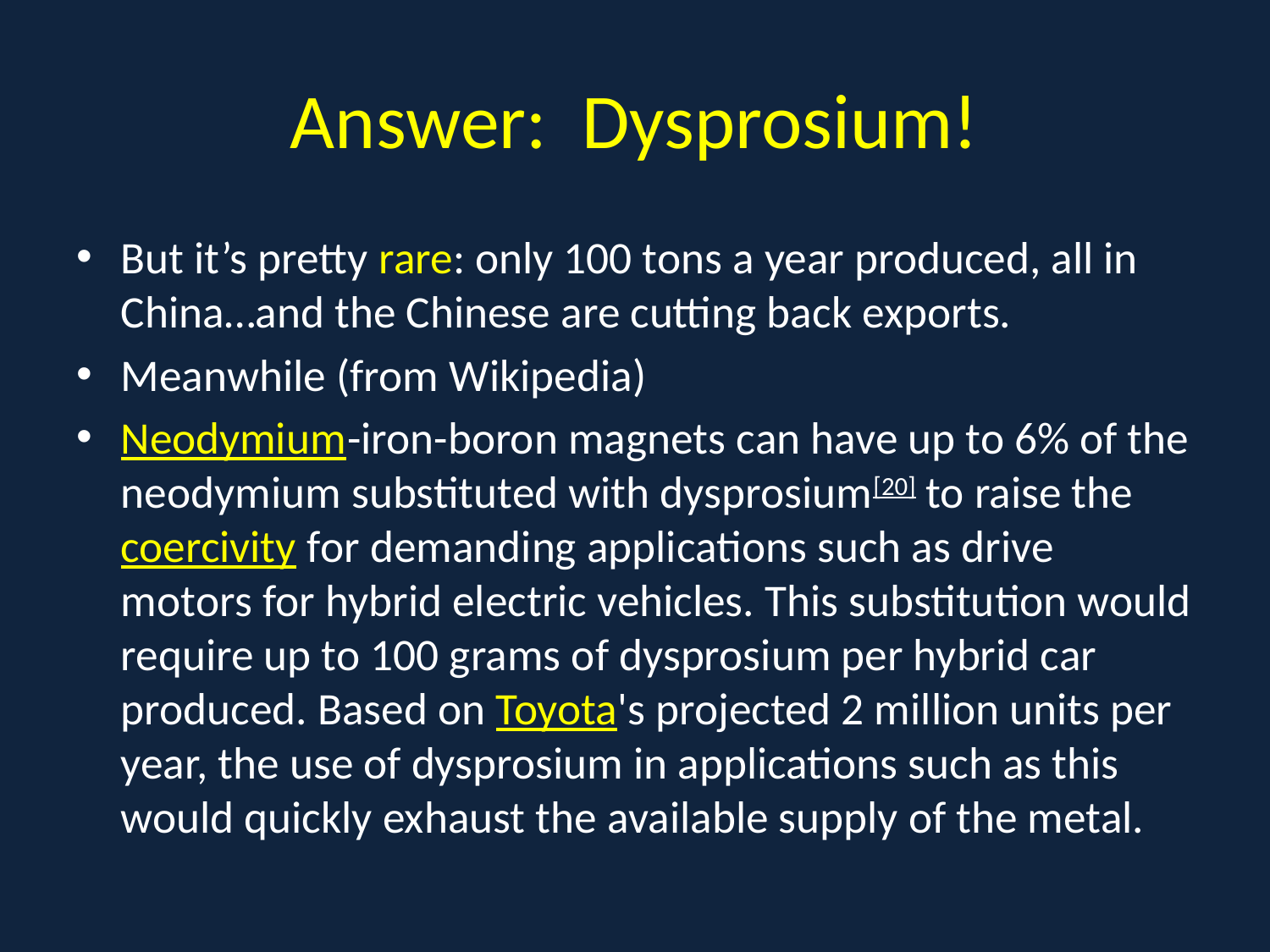

# Answer:  Dysprosium!
But it’s pretty rare: only 100 tons a year produced, all in China…and the Chinese are cutting back exports.
Meanwhile (from Wikipedia)
Neodymium-iron-boron magnets can have up to 6% of the neodymium substituted with dysprosium[20] to raise the coercivity for demanding applications such as drive motors for hybrid electric vehicles. This substitution would require up to 100 grams of dysprosium per hybrid car produced. Based on Toyota's projected 2 million units per year, the use of dysprosium in applications such as this would quickly exhaust the available supply of the metal.